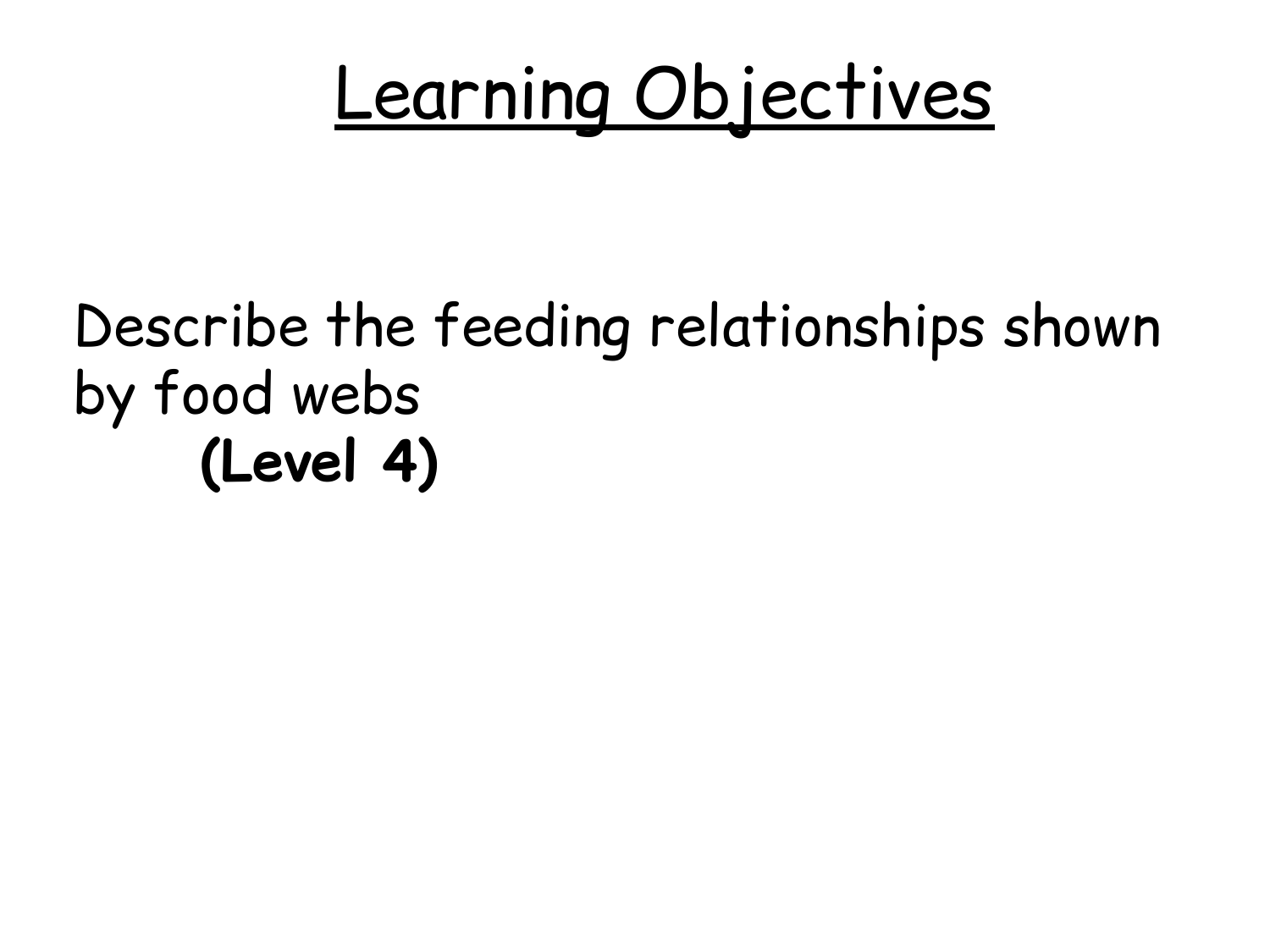

Learning Objectives
Describe the feeding relationships shown by food webs 							(Level 4)